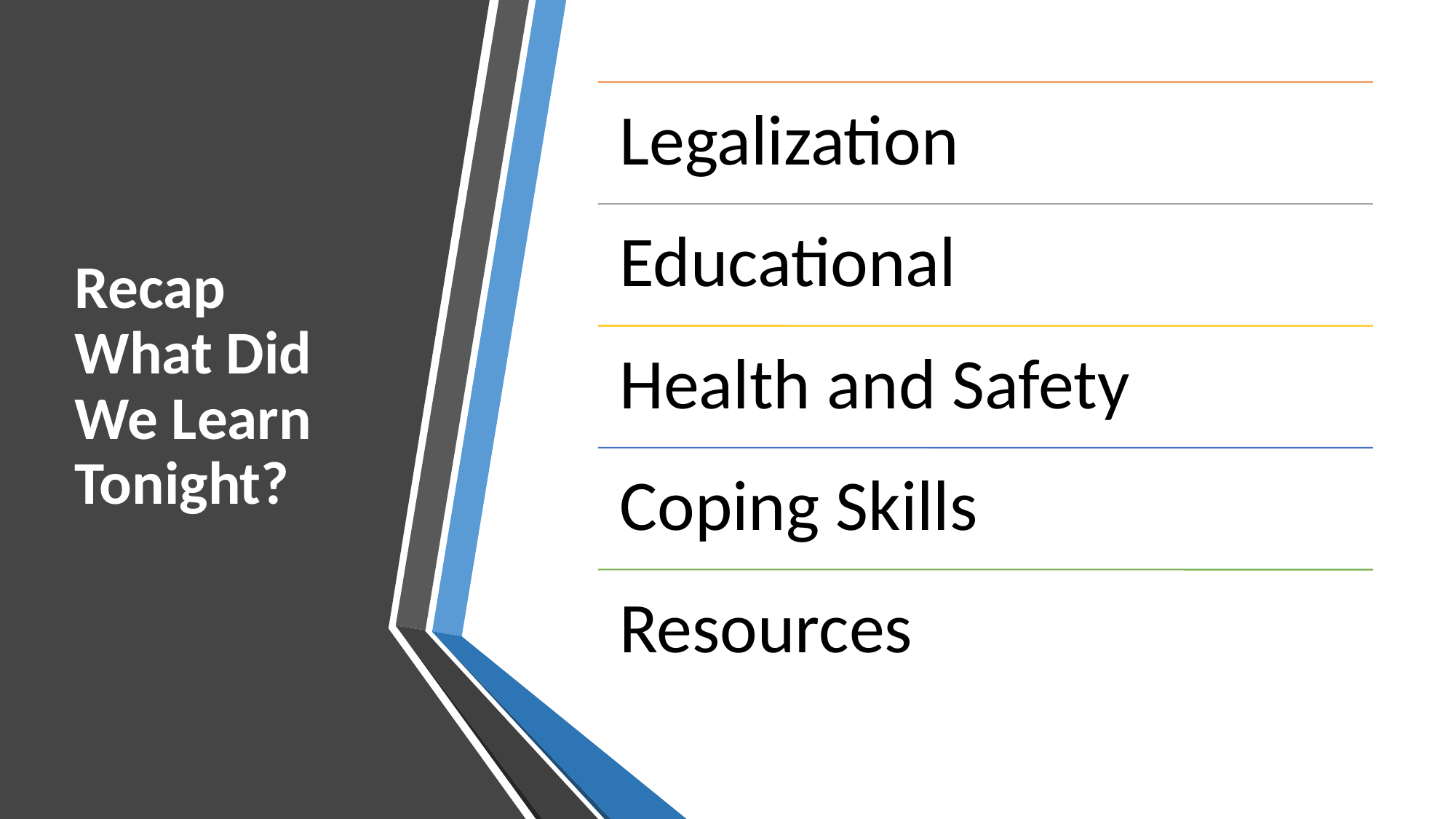

# Recap What Did We Learn Tonight?
Legalization
Educational
Health and Safety
Coping Skills
Resources